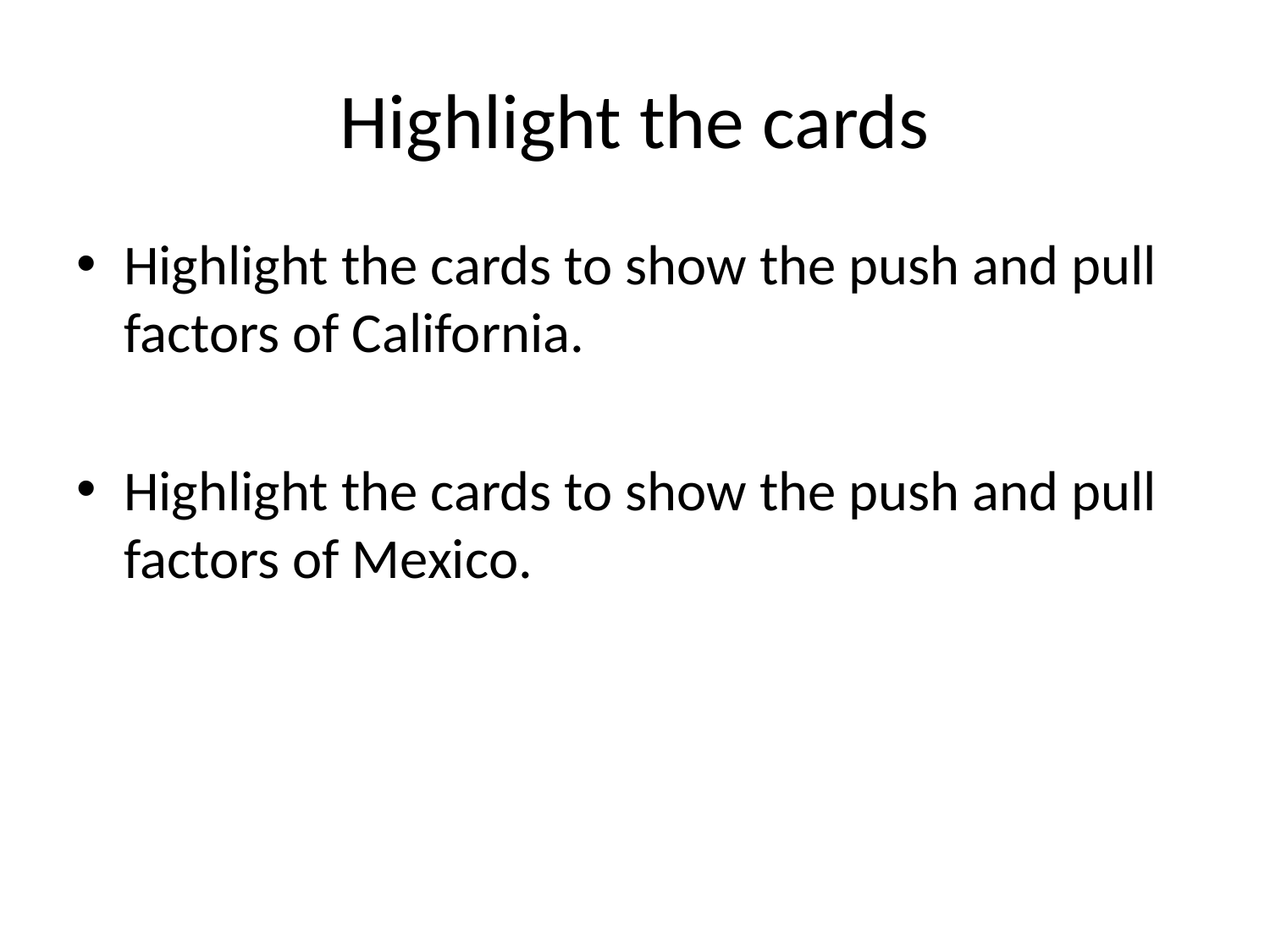

# Highlight the cards
Highlight the cards to show the push and pull factors of California.

Highlight the cards to show the push and pull factors of Mexico.